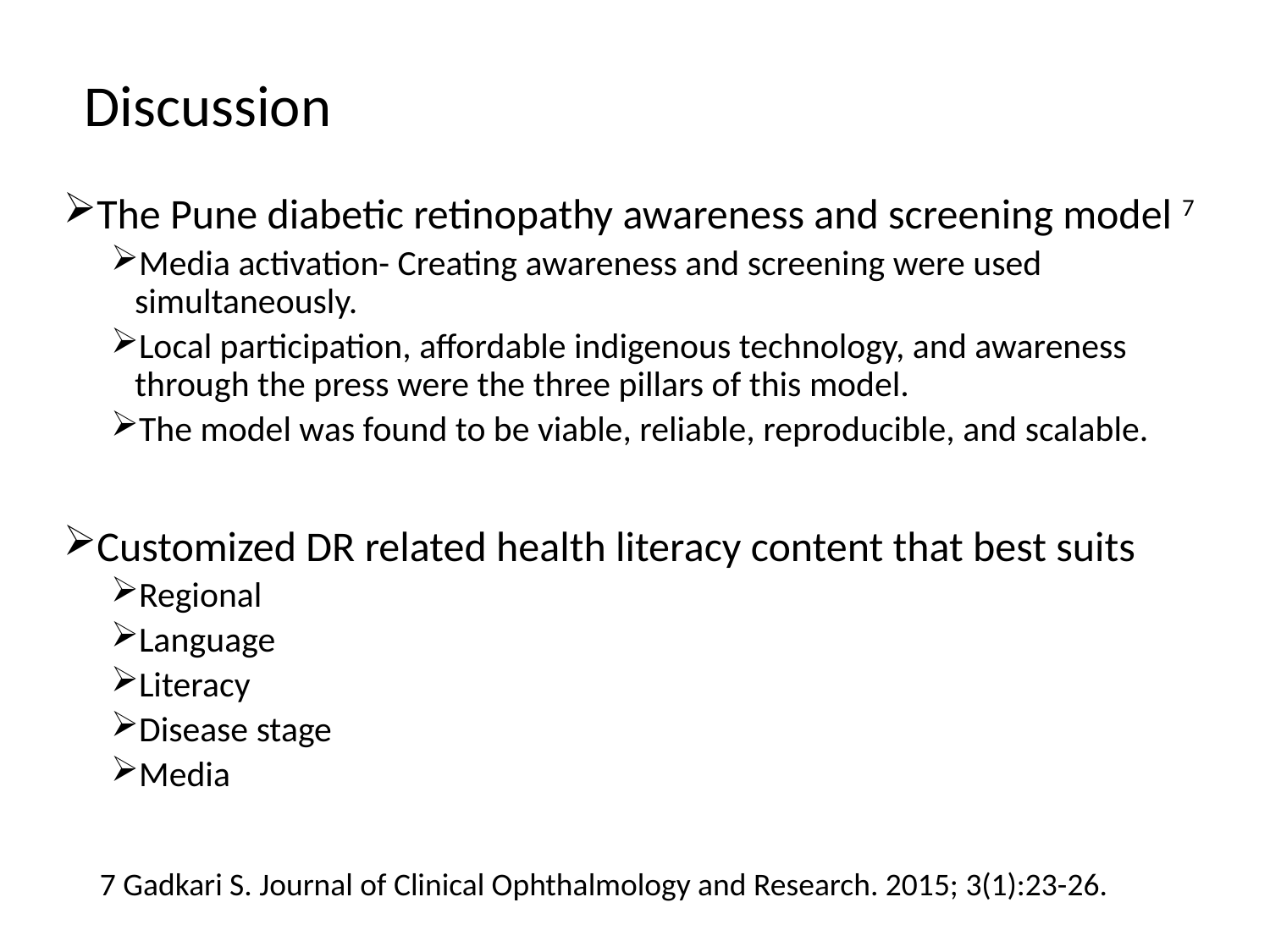

# Discussion
The Pune diabetic retinopathy awareness and screening model 7
Media activation- Creating awareness and screening were used simultaneously.
Local participation, affordable indigenous technology, and awareness through the press were the three pillars of this model.
The model was found to be viable, reliable, reproducible, and scalable.

Customized DR related health literacy content that best suits
Regional
Language
Literacy
Disease stage
Media

7 Gadkari S. Journal of Clinical Ophthalmology and Research. 2015; 3(1):23-26.